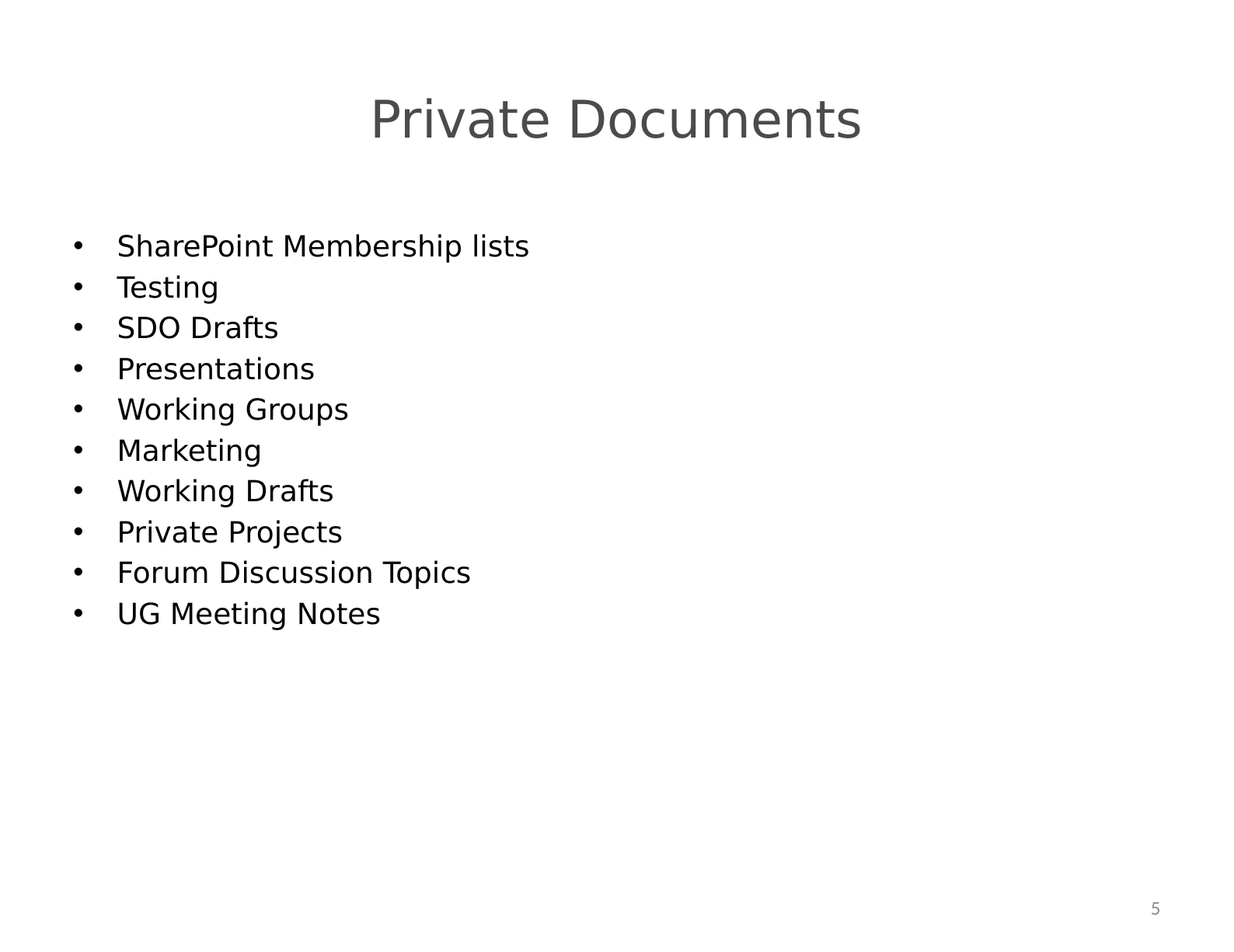

# Private Documents
SharePoint Membership lists
Testing
SDO Drafts
Presentations
Working Groups
Marketing
Working Drafts
Private Projects
Forum Discussion Topics
UG Meeting Notes

5